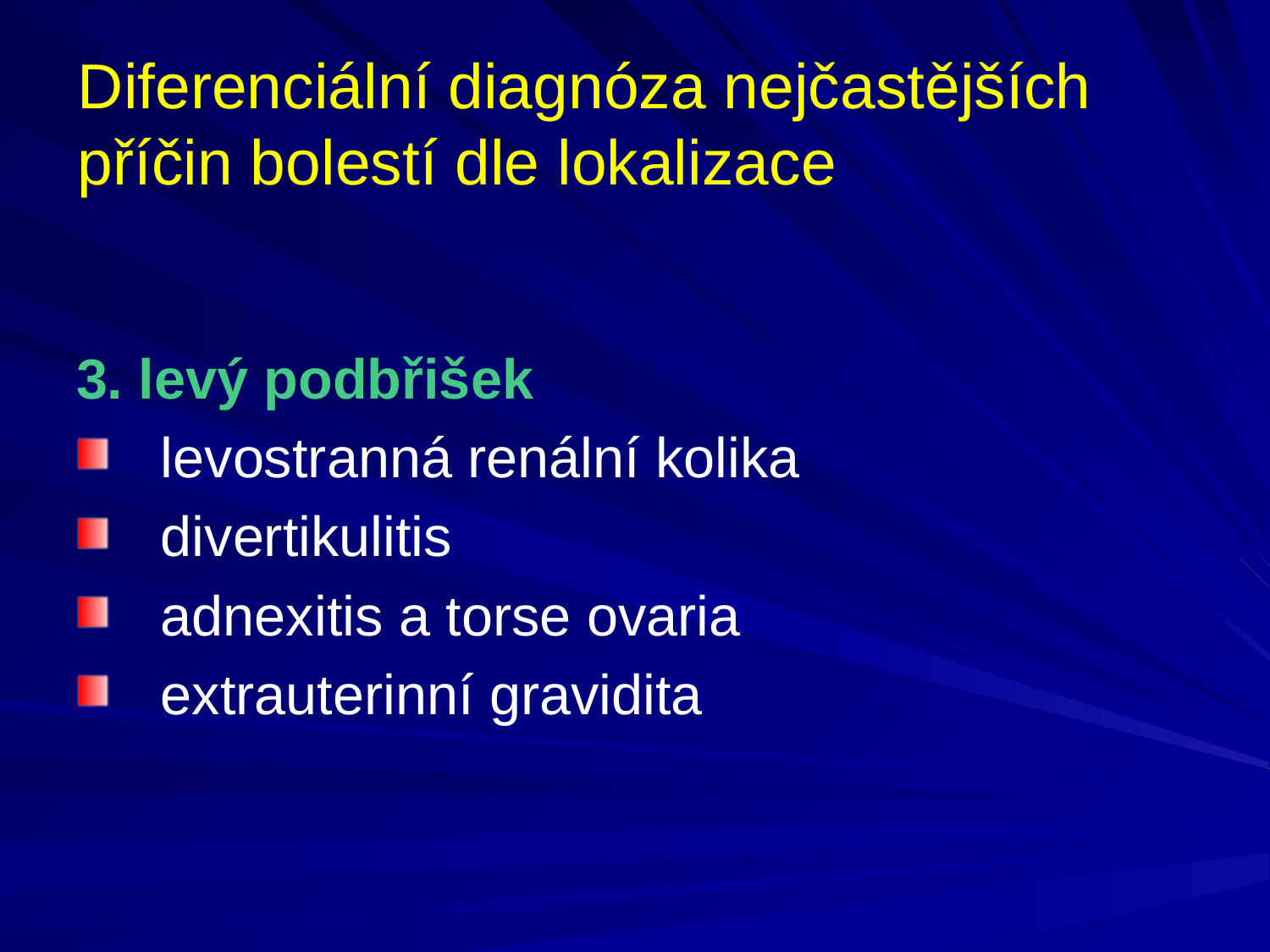

# Diferenciální diagnóza nejčastějších příčin bolestí dle lokalizace
3. levý podbřišek
levostranná renální kolika
divertikulitis
adnexitis a torse ovaria
extrauterinní gravidita